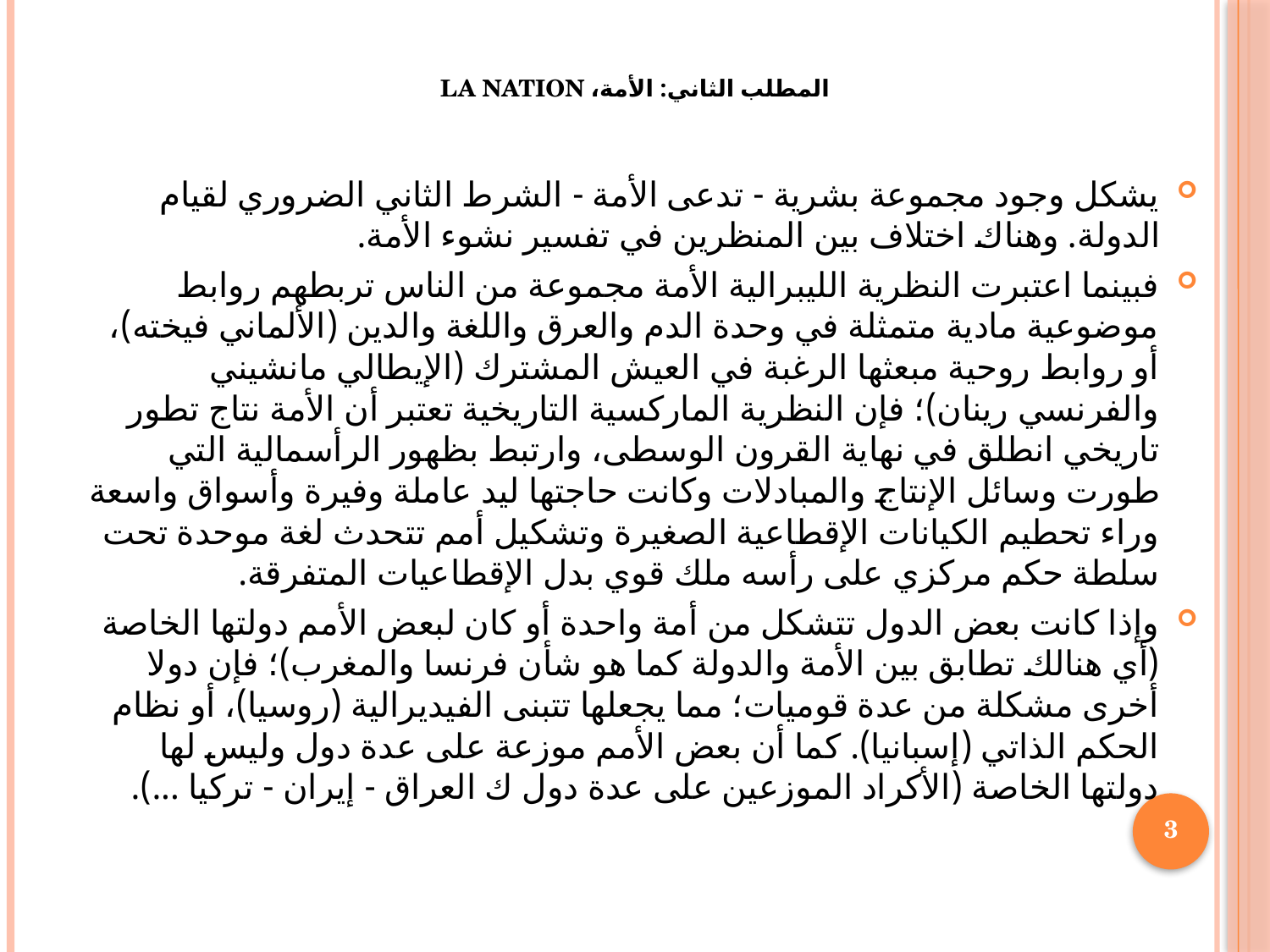

# المطلب الثاني: الأمة، La nation
يشكل وجود مجموعة بشرية - تدعى الأمة - الشرط الثاني الضروري لقيام الدولة. وهناك اختلاف بين المنظرين في تفسير نشوء الأمة.
	فبينما اعتبرت النظرية الليبرالية الأمة مجموعة من الناس تربطهم روابط موضوعية مادية متمثلة في وحدة الدم والعرق واللغة والدين (الألماني فيخته)، أو روابط روحية مبعثها الرغبة في العيش المشترك (الإيطالي مانشيني والفرنسي رينان)؛ فإن النظرية الماركسية التاريخية تعتبر أن الأمة نتاج تطور تاريخي انطلق في نهاية القرون الوسطى، وارتبط بظهور الرأسمالية التي طورت وسائل الإنتاج والمبادلات وكانت حاجتها ليد عاملة وفيرة وأسواق واسعة وراء تحطيم الكيانات الإقطاعية الصغيرة وتشكيل أمم تتحدث لغة موحدة تحت سلطة حكم مركزي على رأسه ملك قوي بدل الإقطاعيات المتفرقة.
	وإذا كانت بعض الدول تتشكل من أمة واحدة أو كان لبعض الأمم دولتها الخاصة (أي هنالك تطابق بين الأمة والدولة كما هو شأن فرنسا والمغرب)؛ فإن دولا أخرى مشكلة من عدة قوميات؛ مما يجعلها تتبنى الفيديرالية (روسيا)، أو نظام الحكم الذاتي (إسبانيا). كما أن بعض الأمم موزعة على عدة دول وليس لها دولتها الخاصة (الأكراد الموزعين على عدة دول ك العراق - إيران - تركيا ...).

3